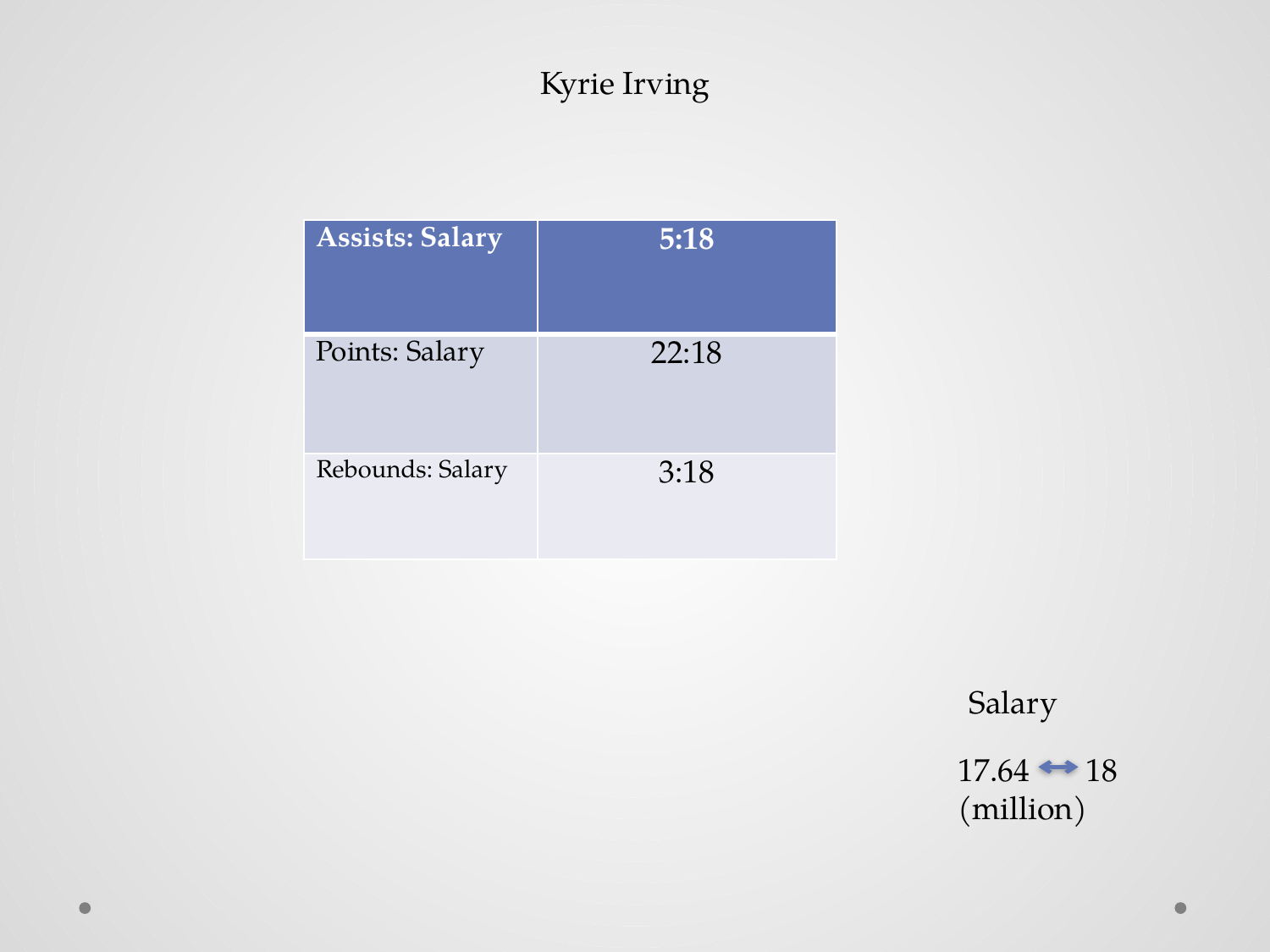

Kyrie Irving
| Assists: Salary | 5:18 |
| --- | --- |
| Points: Salary | 22:18 |
| Rebounds: Salary | 3:18 |
Salary
17.64       18 (million)